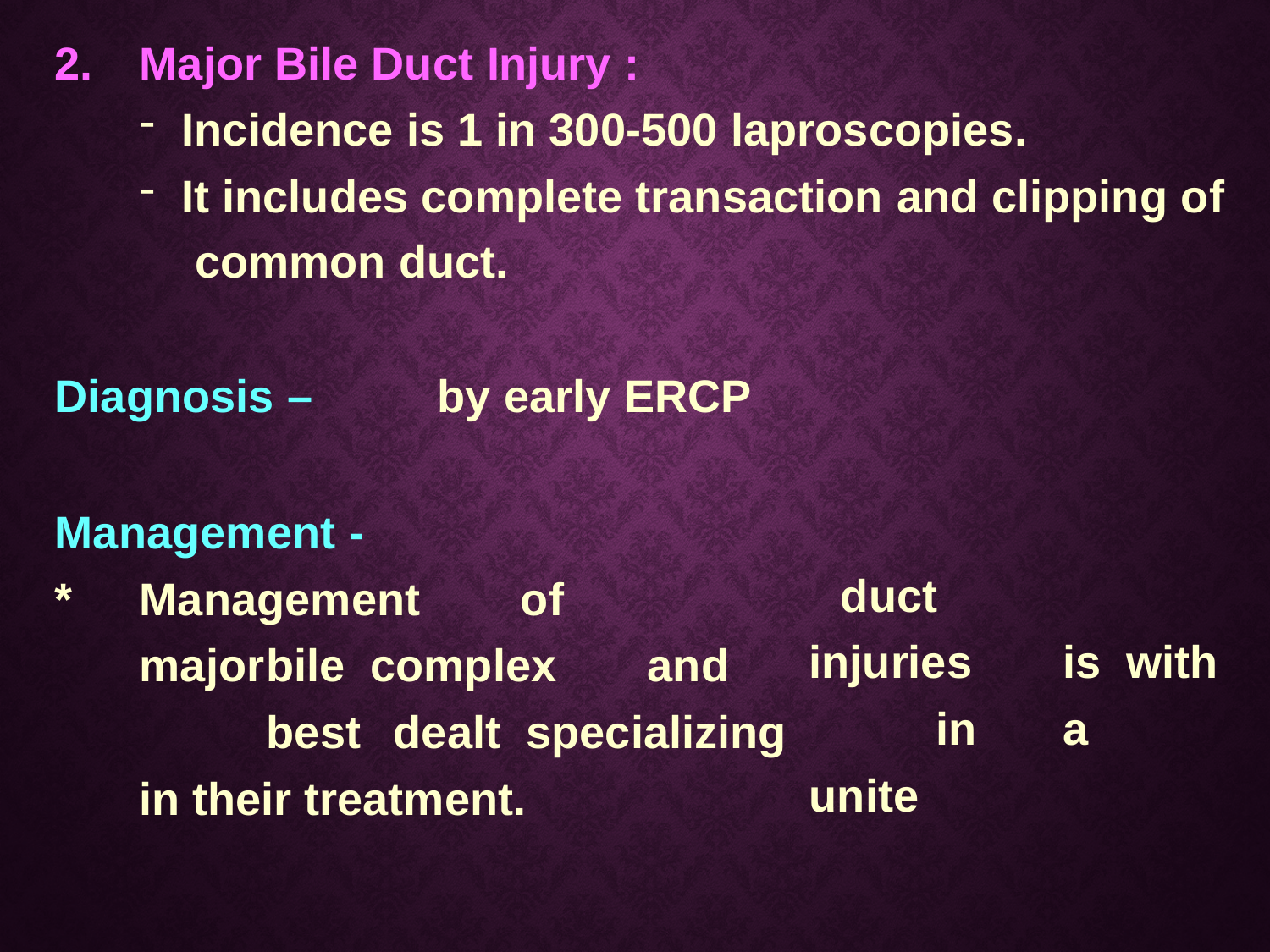

Major Bile Duct Injury :
Incidence is 1 in 300-500 laproscopies.
It includes complete transaction and clipping of  common duct.
Diagnosis –	by early ERCP

Management -
*	Management	of		major	bile  complex	and		best	dealt  specializing in their treatment.
duct		injuries	is  with	in	a	unite